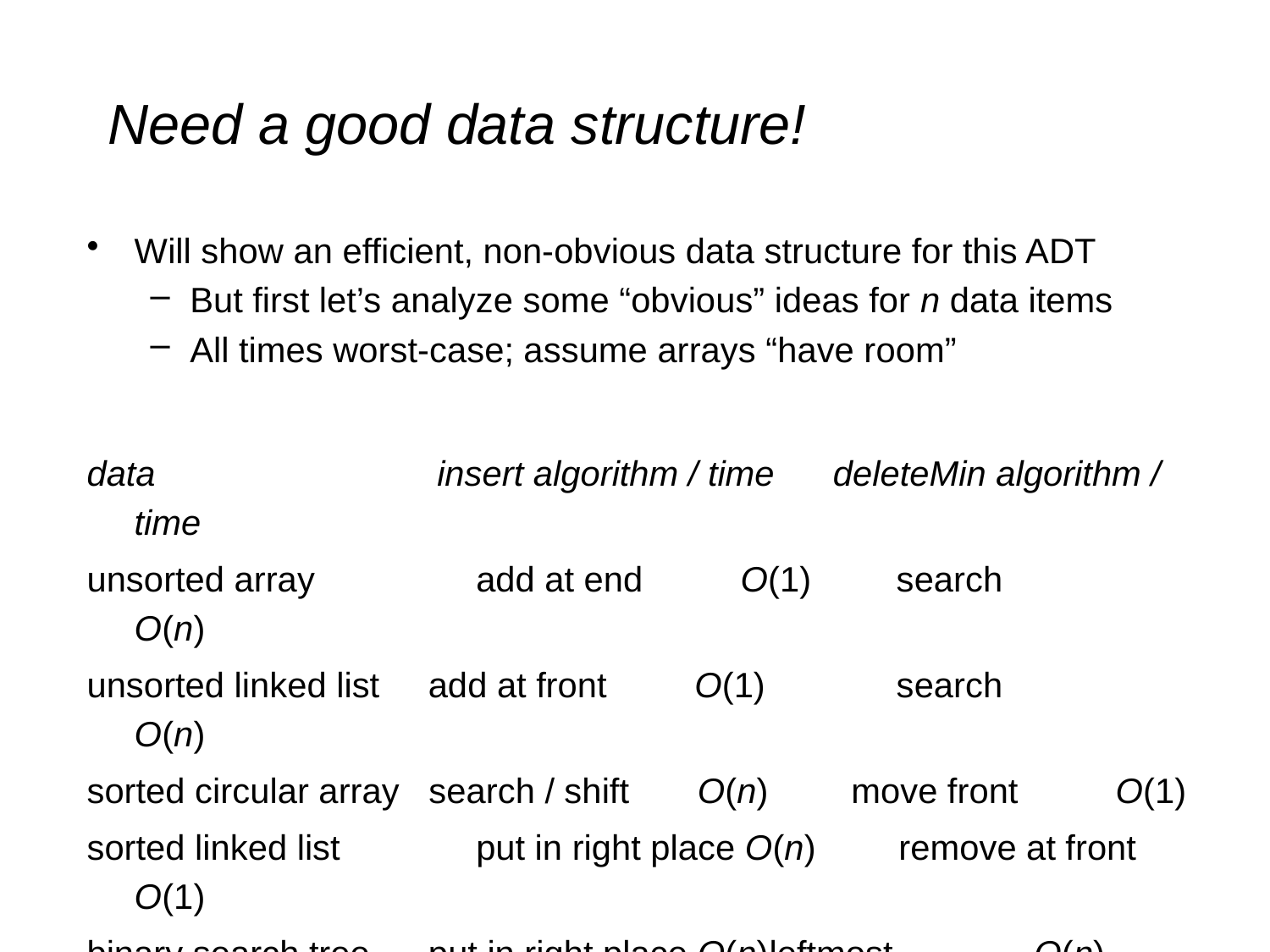

# Need a good data structure!
Will show an efficient, non-obvious data structure for this ADT
But first let’s analyze some “obvious” ideas for n data items
All times worst-case; assume arrays “have room”

data	  	     insert algorithm / time      deleteMin algorithm / time
unsorted array	         add at end          O(1)     	search                O(n)
unsorted linked list     add at front         O(1)     	search                O(n)
sorted circular array   search / shift       O(n)         move front          O(1)
sorted linked list	         put in right place O(n)         remove at front   O(1)
binary search tree      put in right place O(n)	leftmost               O(n)